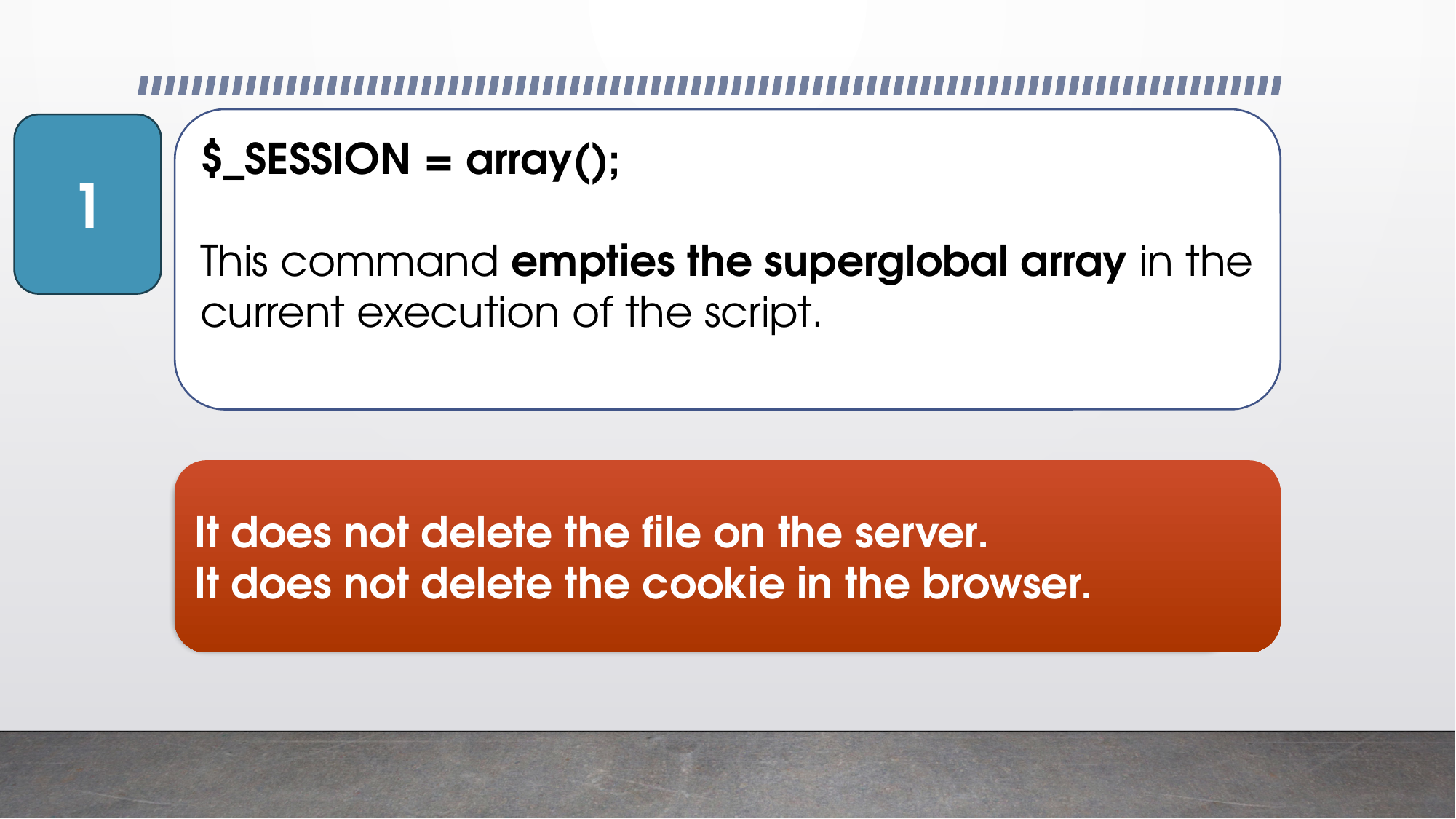

$_SESSION = array();

This command empties the superglobal array in the current execution of the script.

1
It does not delete the file on the server.
It does not delete the cookie in the browser.